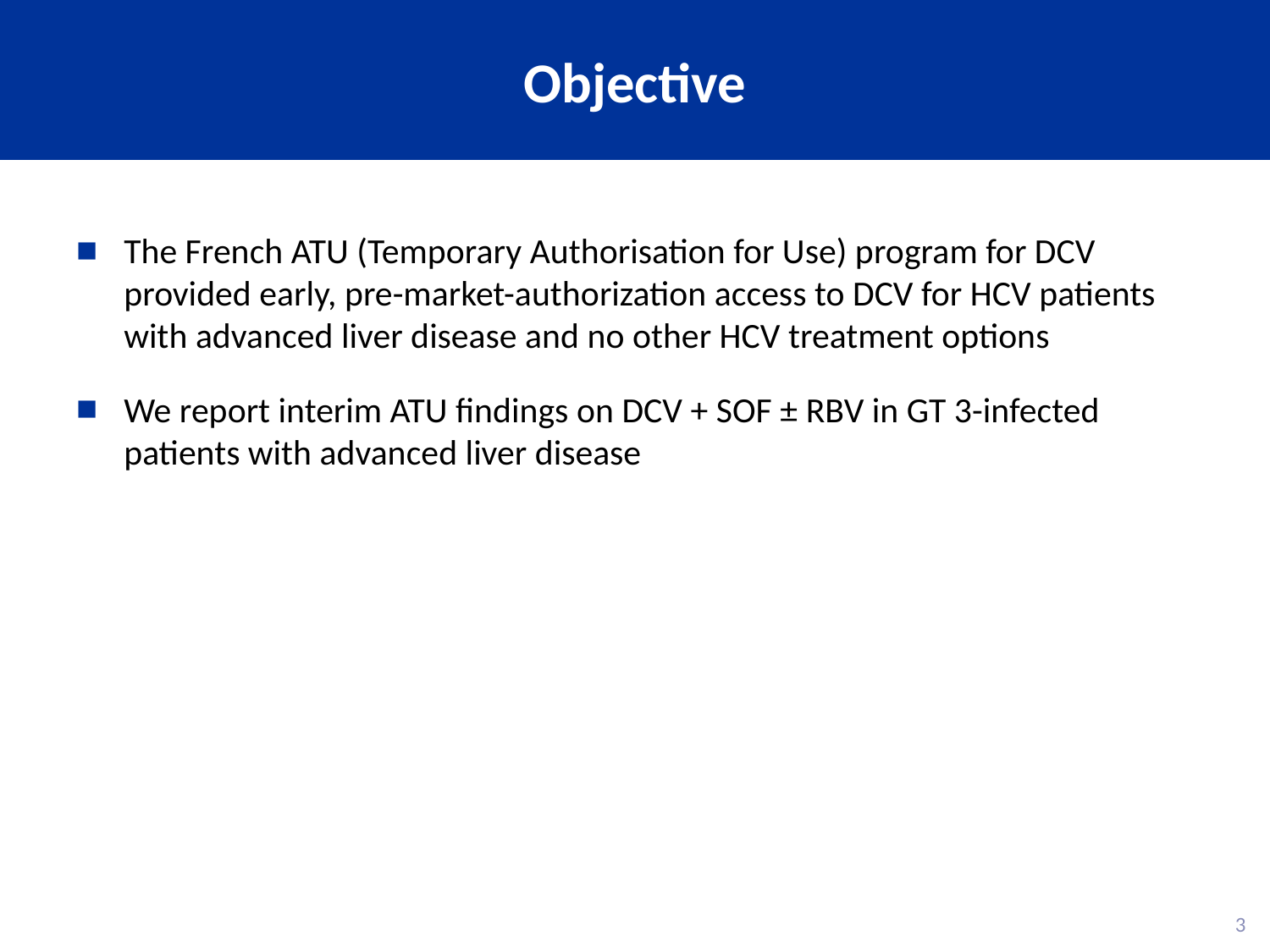

# Objective
The French ATU (Temporary Authorisation for Use) program for DCV provided early, pre-market-authorization access to DCV for HCV patients with advanced liver disease and no other HCV treatment options
We report interim ATU findings on DCV + SOF ± RBV in GT 3-infected patients with advanced liver disease

3